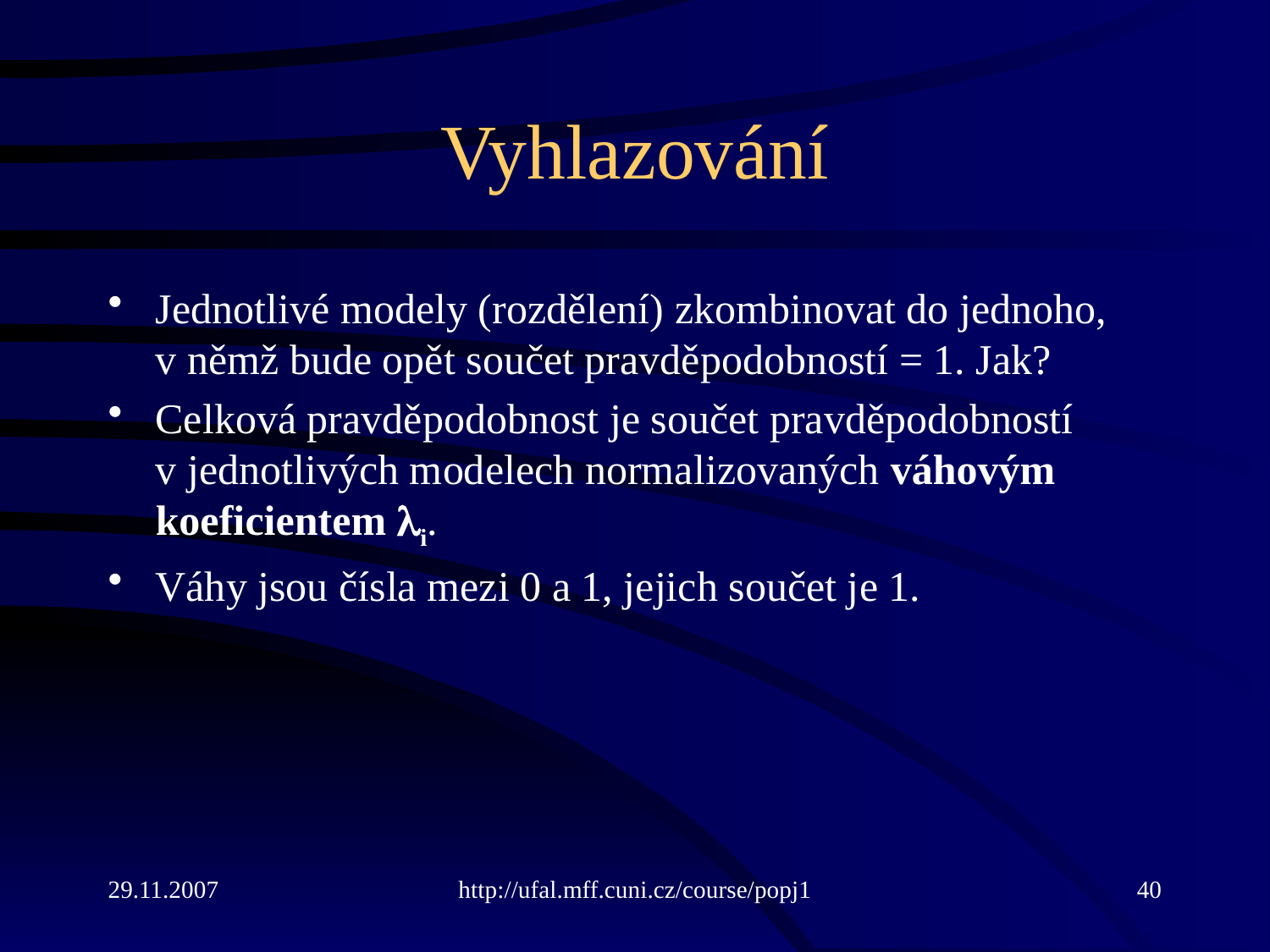

# Vyhlazování
Jednotlivé modely (rozdělení) zkombinovat do jednoho, v němž bude opět součet pravděpodobností = 1. Jak?
Celková pravděpodobnost je součet pravděpodobností v jednotlivých modelech normalizovaných váhovým koeficientem λi.
Váhy jsou čísla mezi 0 a 1, jejich součet je 1.
29.11.2007
http://ufal.mff.cuni.cz/course/popj1
40